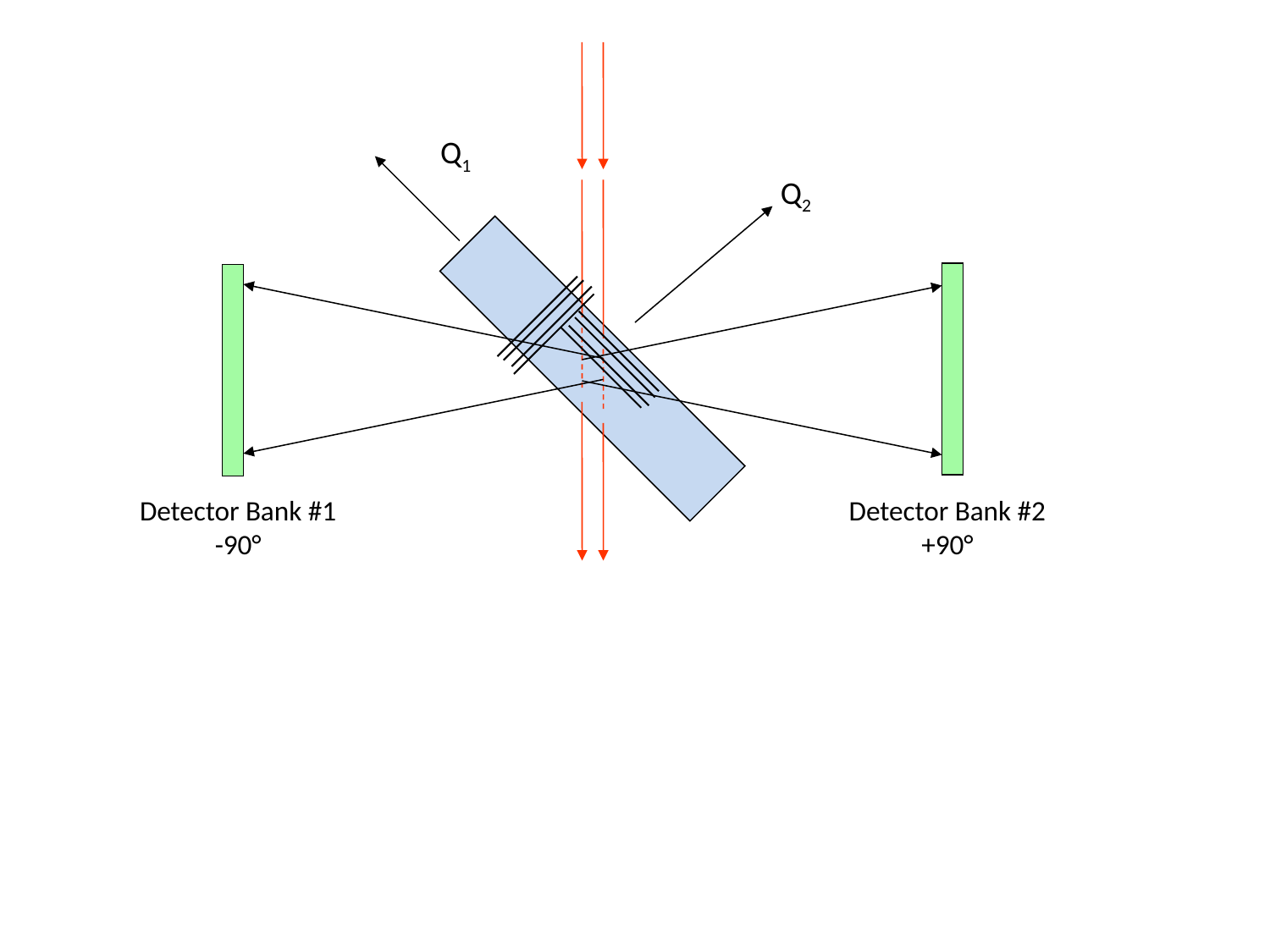

Q1

Q2

Detector Bank #1
-90°
Detector Bank #2
+90°